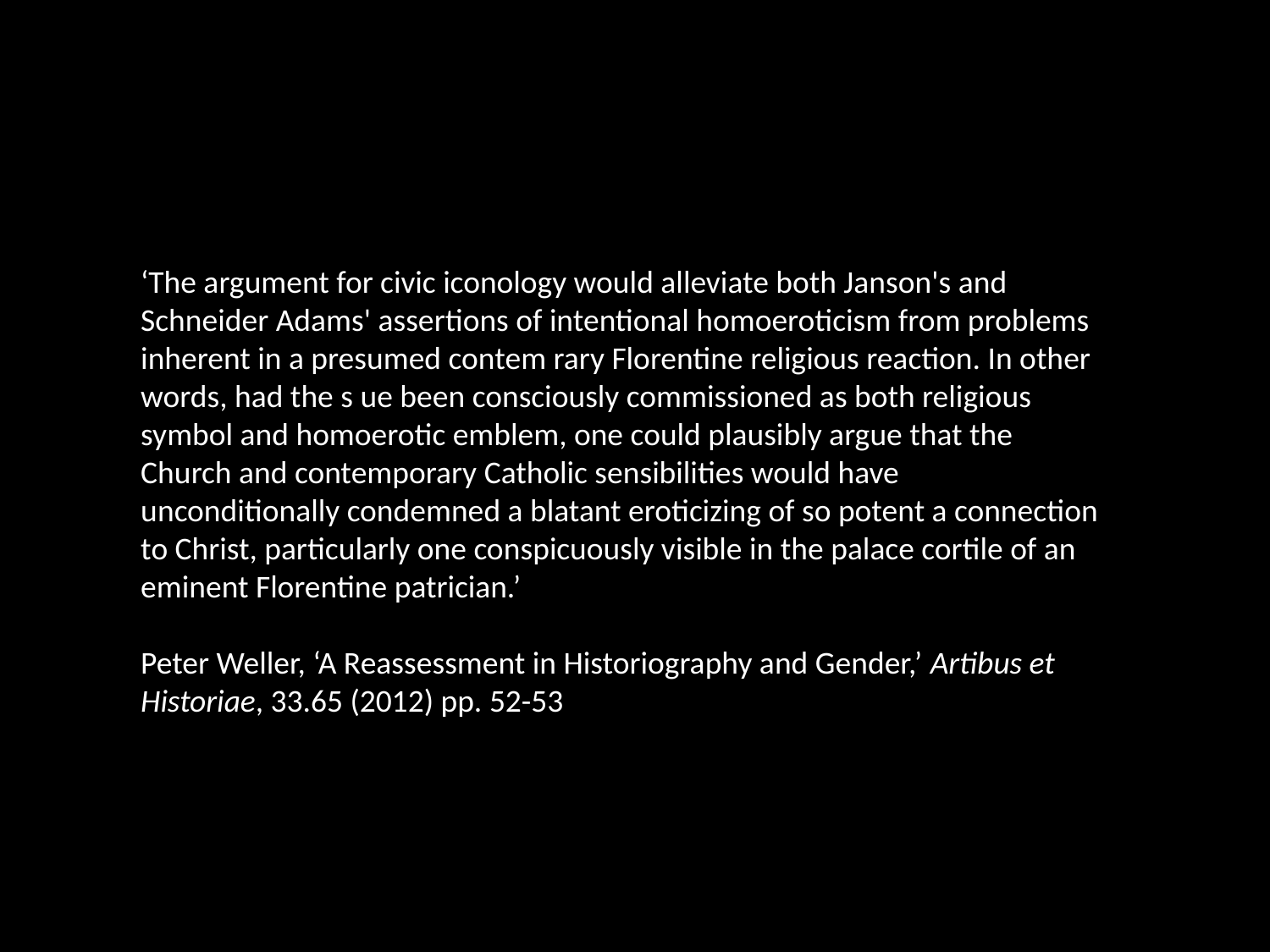

‘The argument for civic iconology would alleviate both Janson's and Schneider Adams' assertions of intentional homoeroticism from problems inherent in a presumed contem rary Florentine religious reaction. In other words, had the s ue been consciously commissioned as both religious symbol and homoerotic emblem, one could plausibly argue that the Church and contemporary Catholic sensibilities would have unconditionally condemned a blatant eroticizing of so potent a connection to Christ, particularly one conspicuously visible in the palace cortile of an eminent Florentine patrician.’

Peter Weller, ‘A Reassessment in Historiography and Gender,’ Artibus et Historiae, 33.65 (2012) pp. 52-53